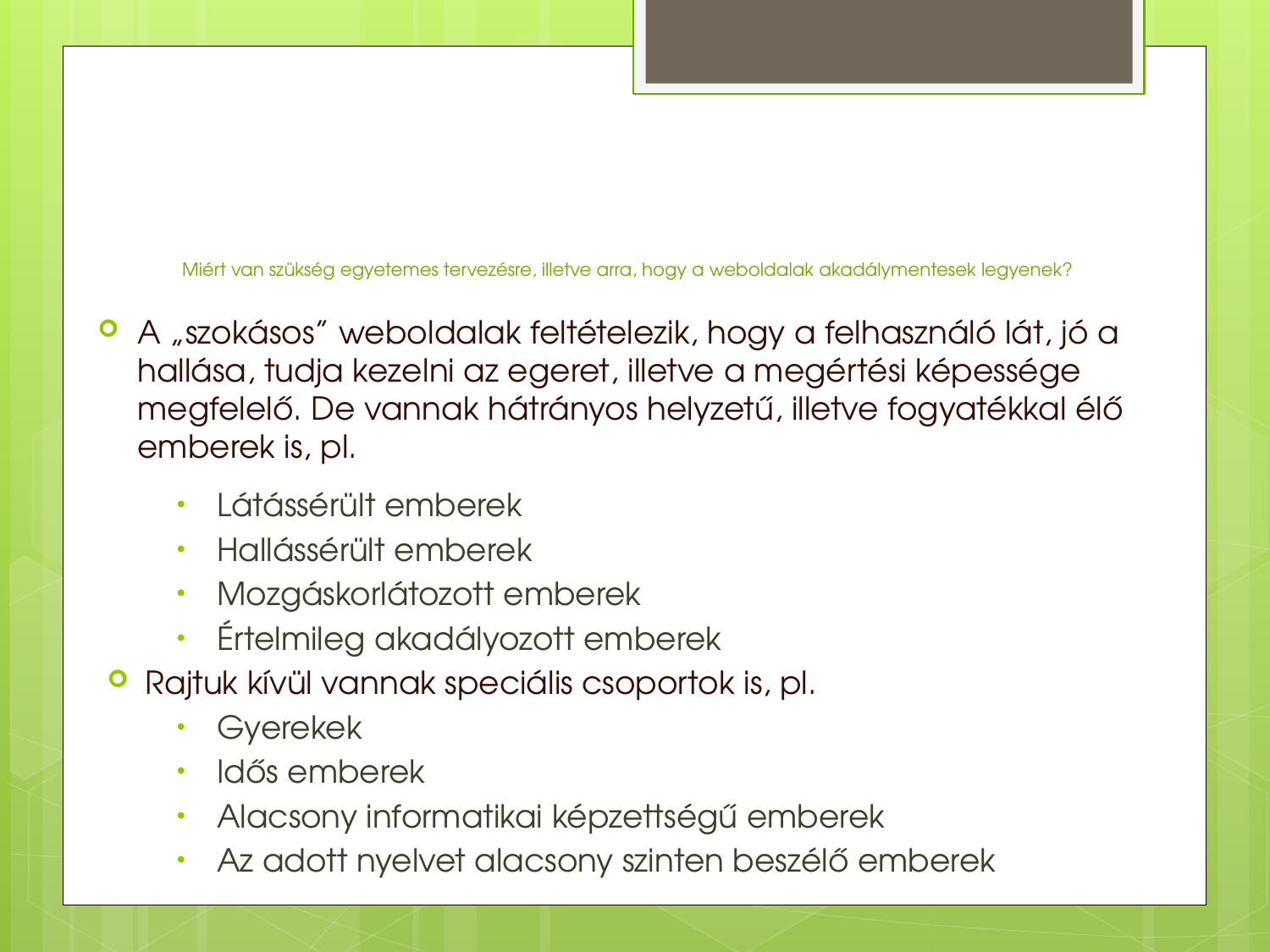

# Miért van szükség egyetemes tervezésre, illetve arra, hogy a weboldalak akadálymentesek legyenek?
A „szokásos” weboldalak feltételezik, hogy a felhasználó lát, jó a hallása, tudja kezelni az egeret, illetve a megértési képessége megfelelő. De vannak hátrányos helyzetű, illetve fogyatékkal élő emberek is, pl.
Látássérült emberek
Hallássérült emberek
Mozgáskorlátozott emberek
Értelmileg akadályozott emberek
Rajtuk kívül vannak speciális csoportok is, pl.
Gyerekek
Idős emberek
Alacsony informatikai képzettségű emberek
Az adott nyelvet alacsony szinten beszélő emberek